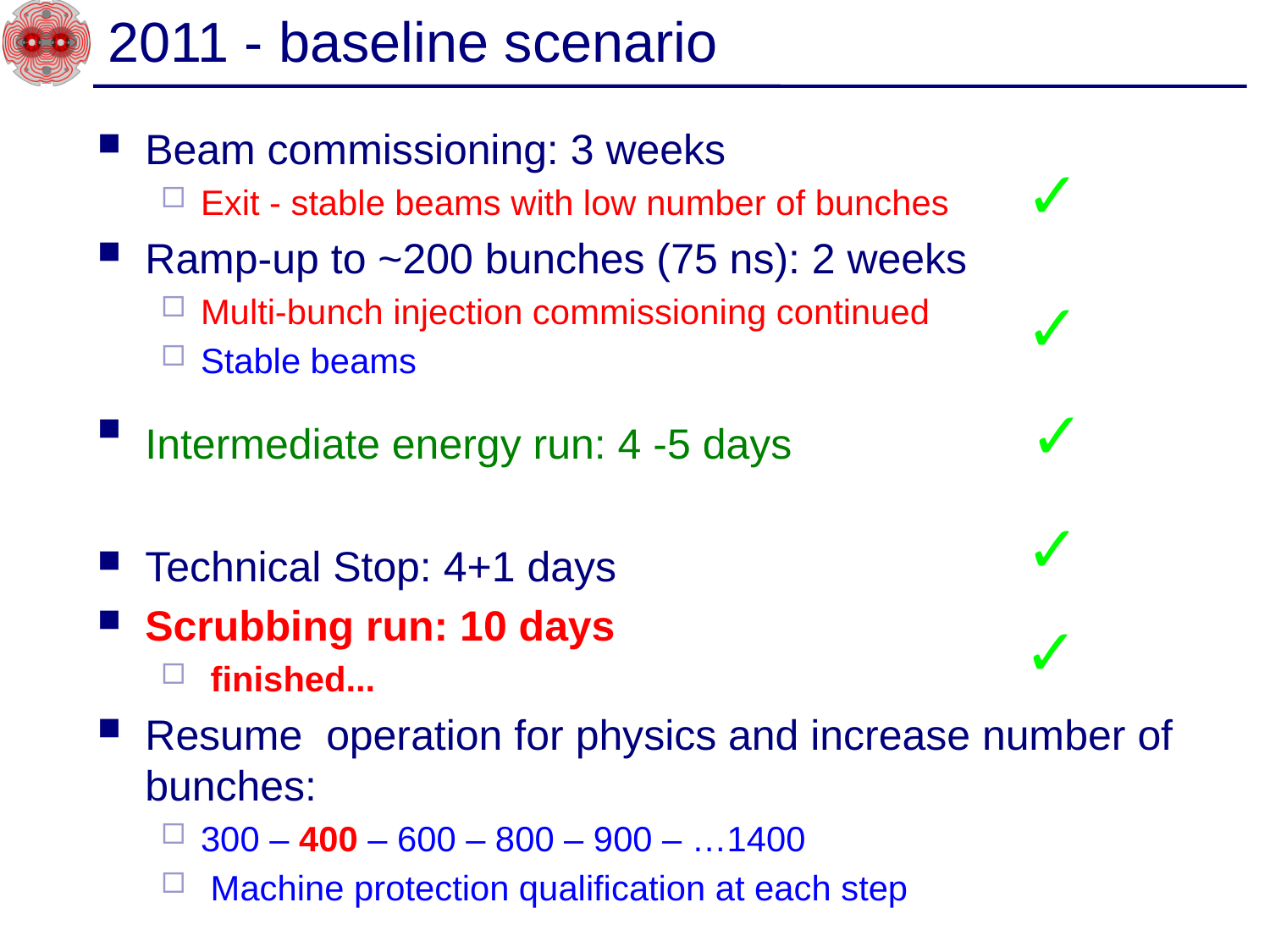

# 2011 - baseline scenario
Beam commissioning: 3 weeks
Exit - stable beams with low number of bunches
Ramp-up to ~200 bunches (75 ns): 2 weeks
Multi-bunch injection commissioning continued
Stable beams
Intermediate energy run: 4 -5 days                    ✓

Technical Stop: 4+1 days
Scrubbing run: 10 days
 finished...
Resume  operation for physics and increase number of  bunches:
300 – 400 – 600 – 800 – 900 – …1400
 Machine protection qualification at each step
✓
✓
✓
✓